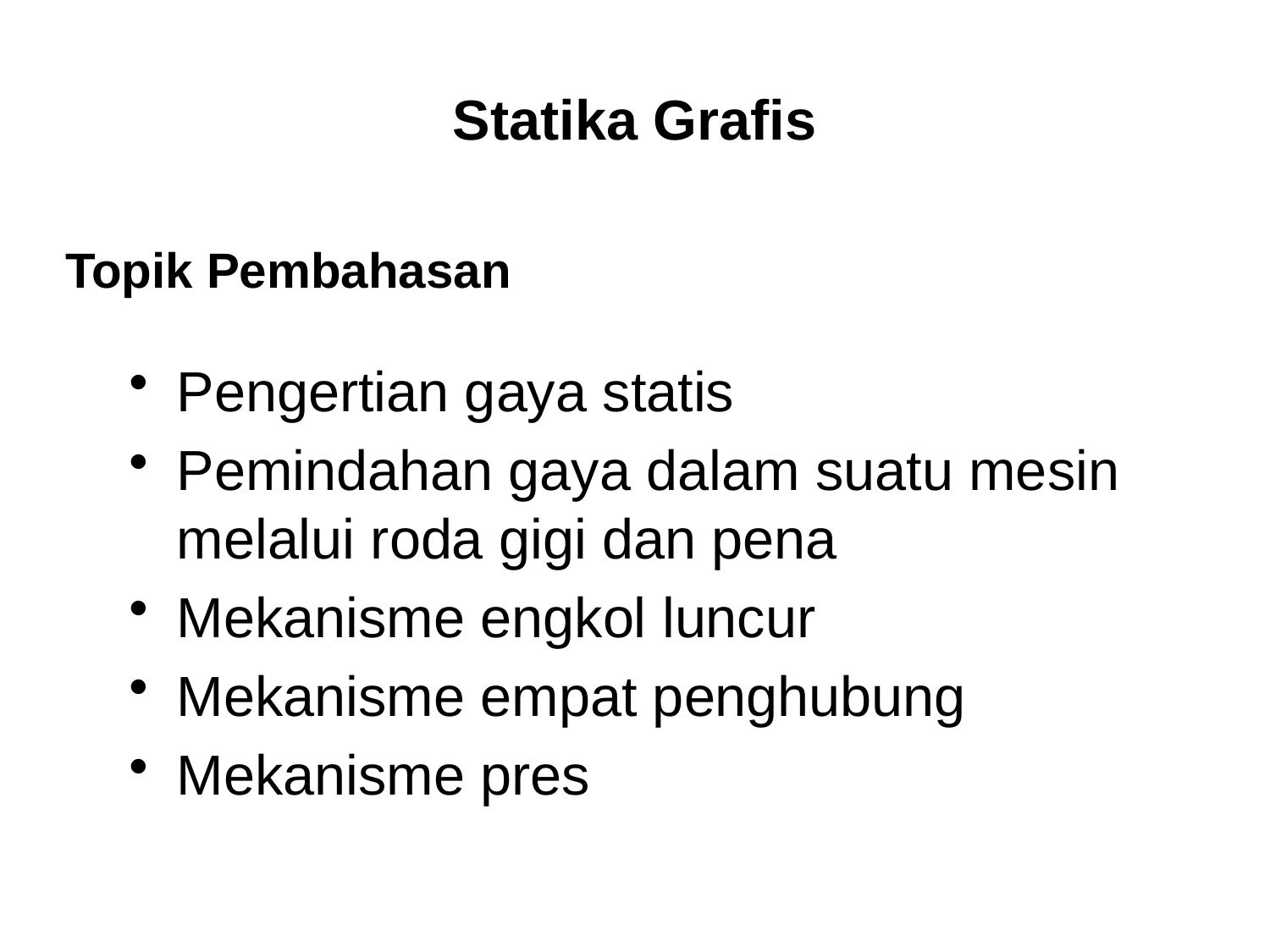

# Statika Grafis
Topik Pembahasan
Pengertian gaya statis
Pemindahan gaya dalam suatu mesin melalui roda gigi dan pena
Mekanisme engkol luncur
Mekanisme empat penghubung
Mekanisme pres